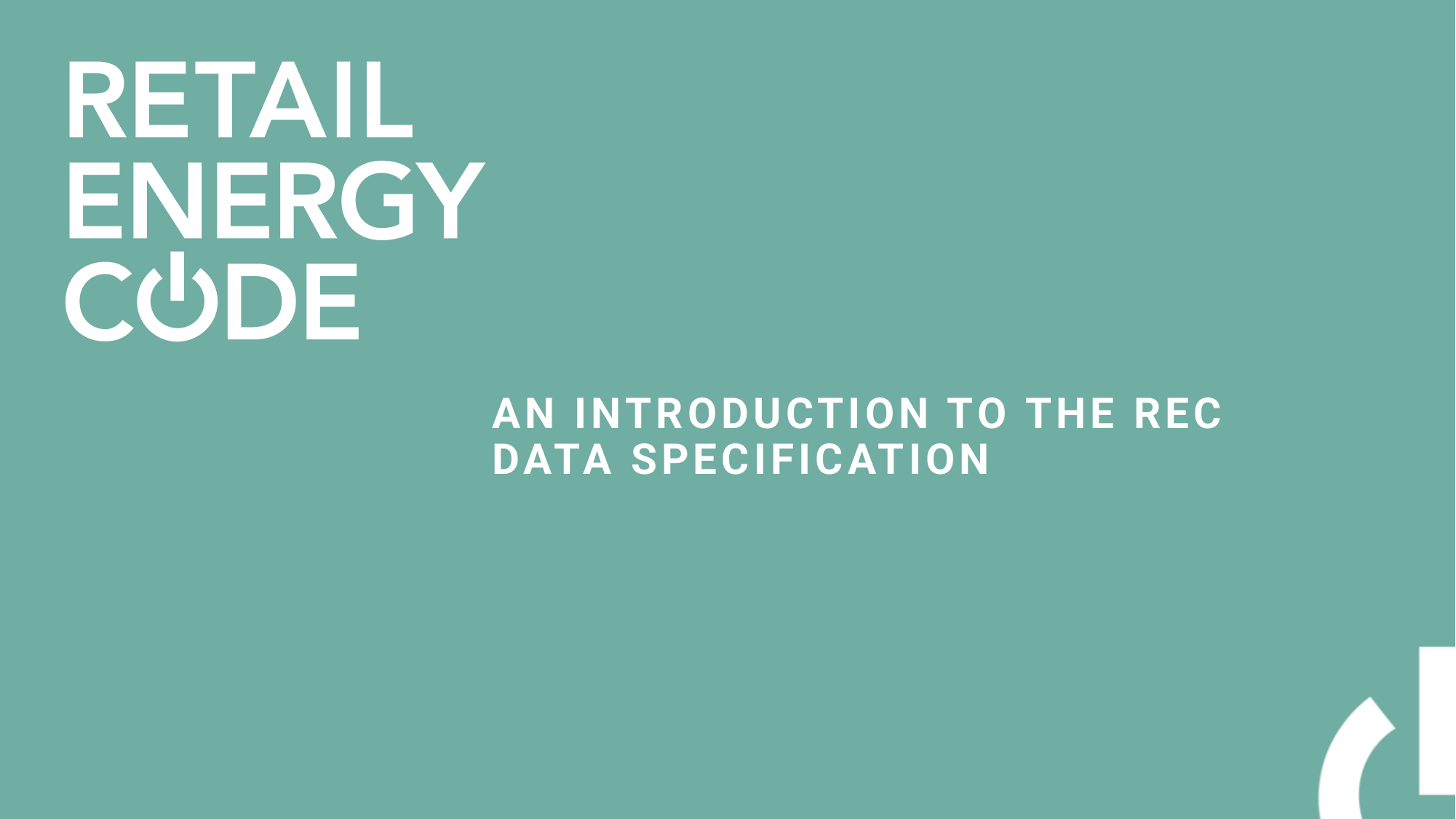

# An introduction to the rec Data Specification